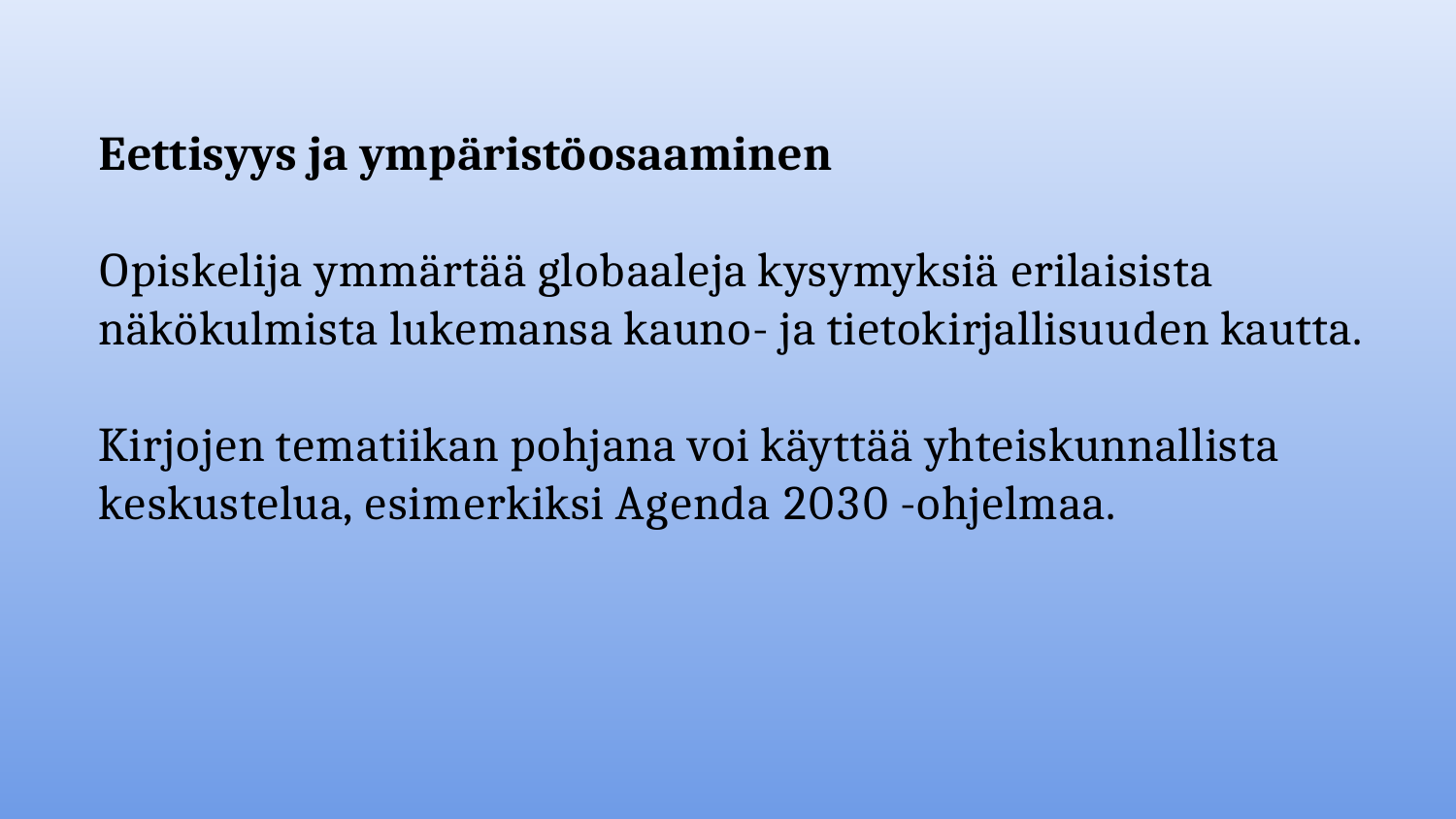

Eettisyys ja ympäristöosaaminen

Opiskelija ymmärtää globaaleja kysymyksiä erilaisista näkökulmista lukemansa kauno- ja tietokirjallisuuden kautta.

Kirjojen tematiikan pohjana voi käyttää yhteiskunnallista keskustelua, esimerkiksi Agenda 2030 -ohjelmaa.